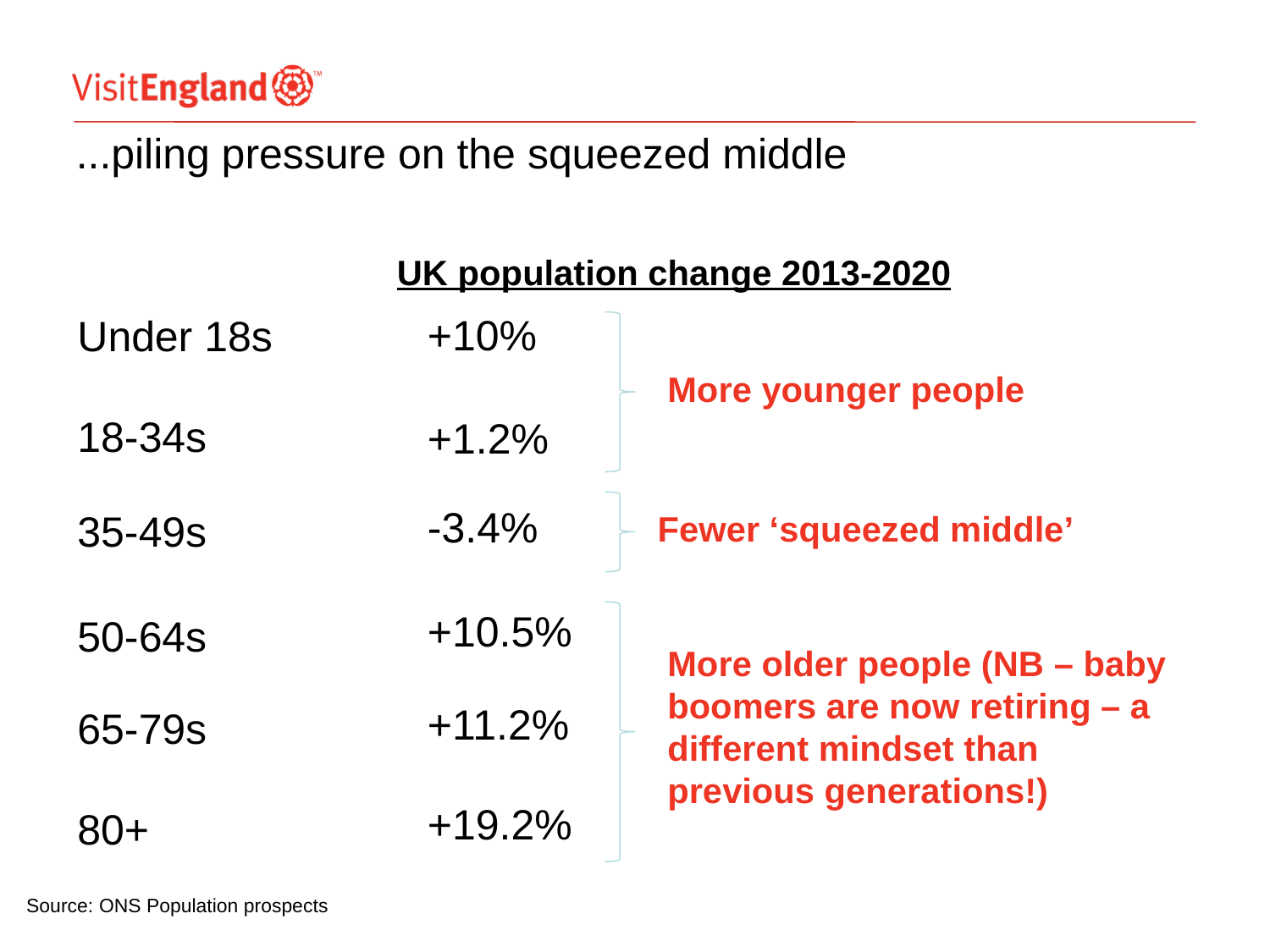

# ...piling pressure on the squeezed middle
UK population change 2013-2020
+10%
Under 18s
18-34s
+1.2%
-3.4%
35-49s
+10.5%
50-64s
+11.2%
65-79s
+19.2%
80+

More younger people

Fewer ‘squeezed middle’

More older people (NB – baby boomers are now retiring – a different mindset than previous generations!)
Source: ONS Population prospects